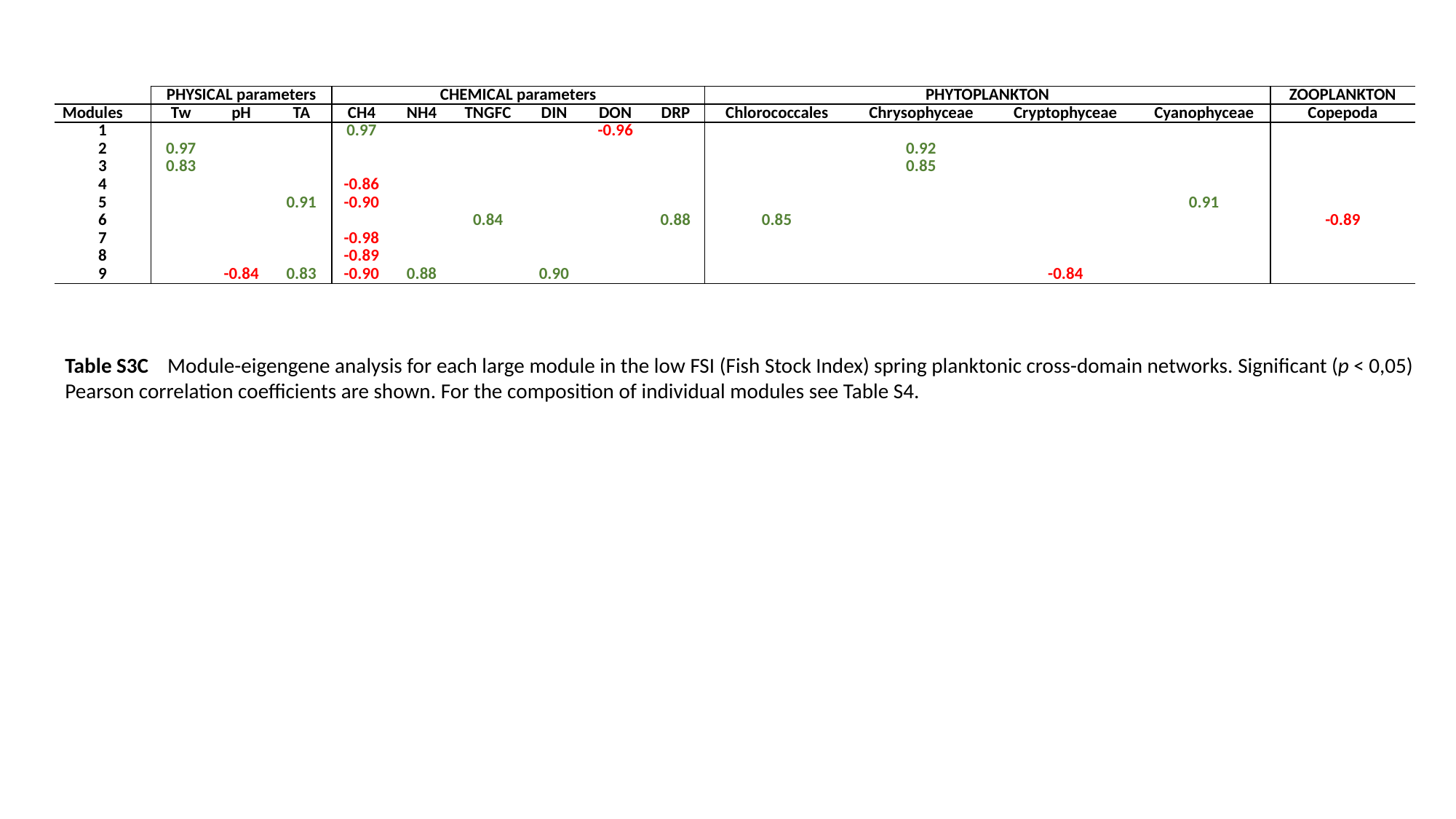

|  | PHYSICAL parameters |  |  | CHEMICAL parameters |  |  |  |  |  | PHYTOPLANKTON |  |  |  | ZOOPLANKTON |
| --- | --- | --- | --- | --- | --- | --- | --- | --- | --- | --- | --- | --- | --- | --- |
| Modules | Tw | pH | TA | CH4 | NH4 | TNGFC | DIN | DON | DRP | Chlorococcales | Chrysophyceae | Cryptophyceae | Cyanophyceae | Copepoda |
| 1 |  |  |  | 0.97 |  |  |  | -0.96 |  |  |  |  |  |  |
| 2 | 0.97 |  |  |  |  |  |  |  |  |  | 0.92 |  |  |  |
| 3 | 0.83 |  |  |  |  |  |  |  |  |  | 0.85 |  |  |  |
| 4 |  |  |  | -0.86 |  |  |  |  |  |  |  |  |  |  |
| 5 |  |  | 0.91 | -0.90 |  |  |  |  |  |  |  |  | 0.91 |  |
| 6 |  |  |  |  |  | 0.84 |  |  | 0.88 | 0.85 |  |  |  | -0.89 |
| 7 |  |  |  | -0.98 |  |  |  |  |  |  |  |  |  |  |
| 8 |  |  |  | -0.89 |  |  |  |  |  |  |  |  |  |  |
| 9 |  | -0.84 | 0.83 | -0.90 | 0.88 |  | 0.90 |  |  |  |  | -0.84 |  |  |
Table S3C    Module-eigengene analysis for each large module in the low FSI (Fish Stock Index) spring planktonic cross-domain networks. Significant (p < 0,05) Pearson correlation coefficients are shown. For the composition of individual modules see Table S4.